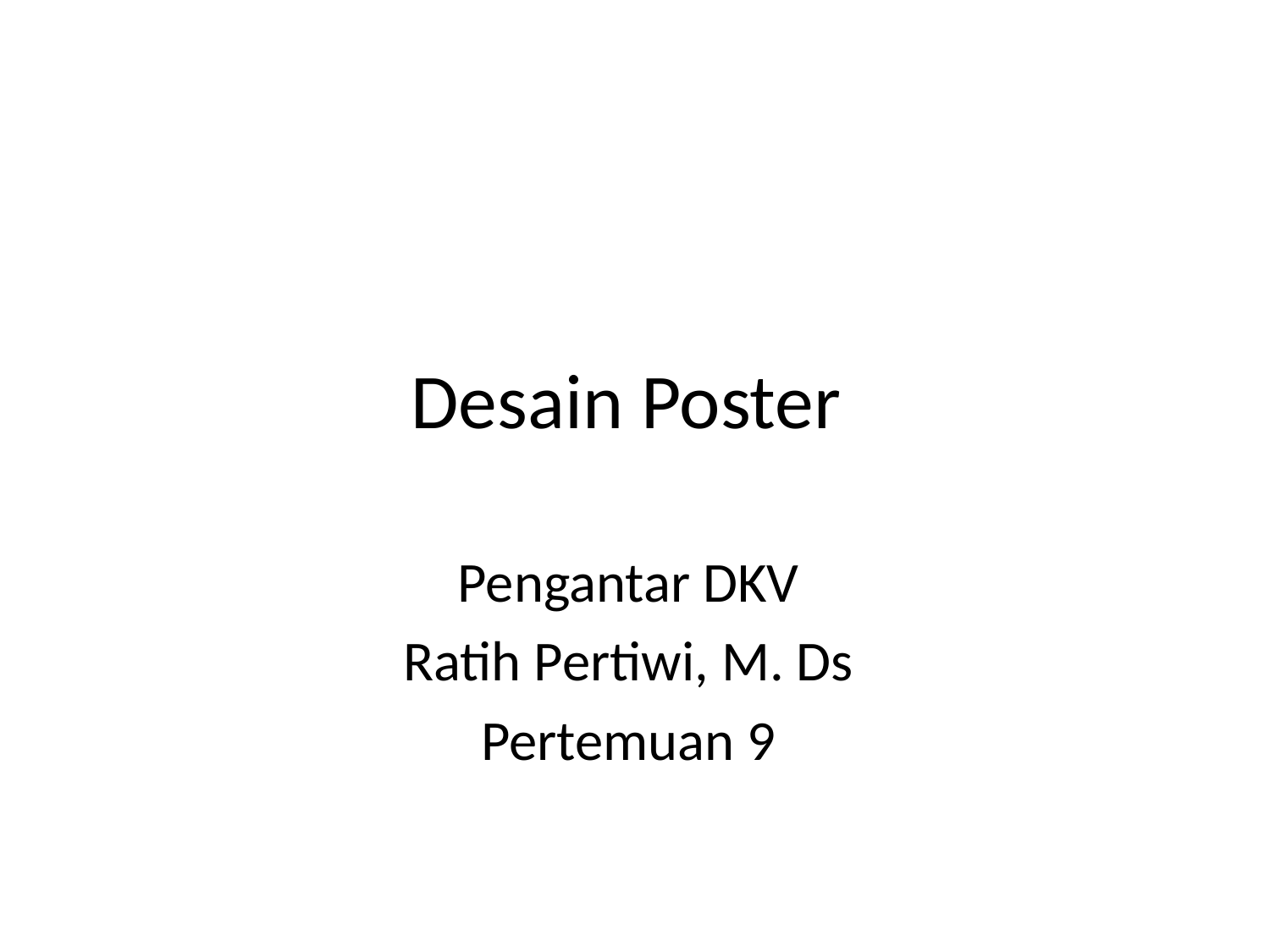

# Desain Poster
Pengantar DKV
Ratih Pertiwi, M. Ds
Pertemuan 9